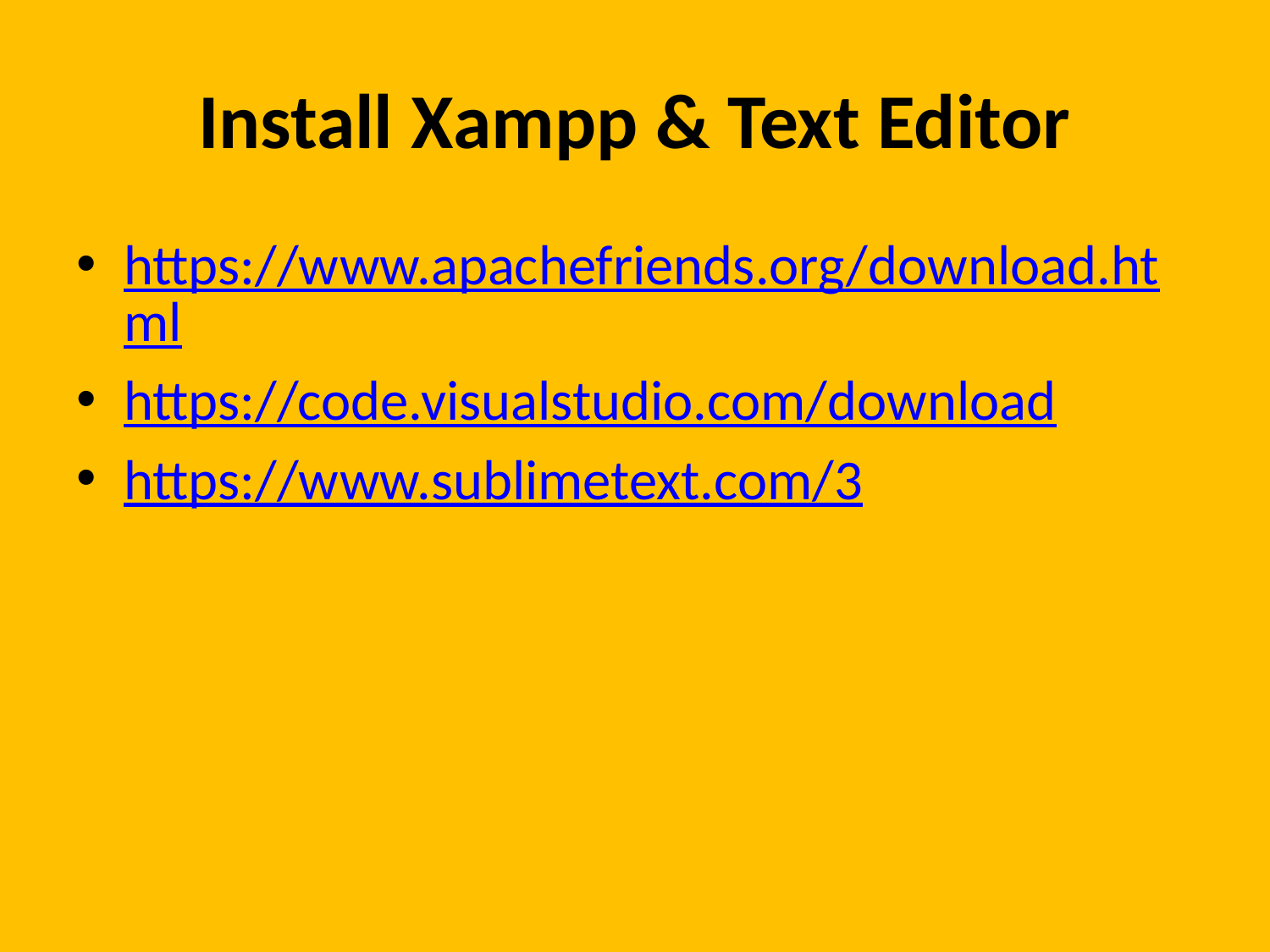

# Install Xampp & Text Editor
https://www.apachefriends.org/download.html
https://code.visualstudio.com/download
https://www.sublimetext.com/3